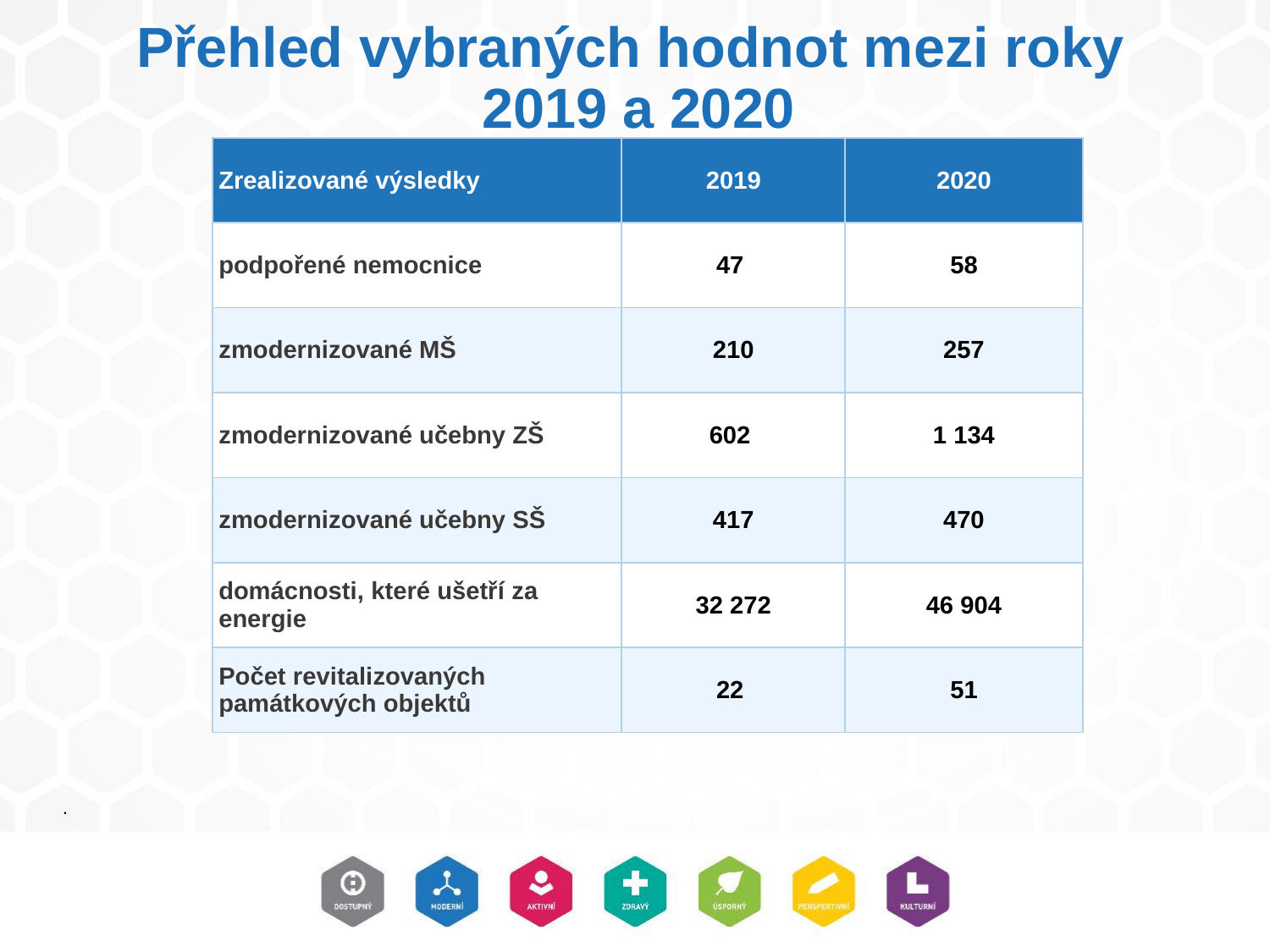

# Přehled vybraných hodnot mezi roky 2019 a 2020
| Zrealizované výsledky | 2019 | 2020 |
| --- | --- | --- |
| podpořené nemocnice | 47 | 58 |
| zmodernizované MŠ | 210 | 257 |
| zmodernizované učebny ZŠ | 602 | 1 134 |
| zmodernizované učebny SŠ | 417 | 470 |
| domácnosti, které ušetří za energie | 32 272 | 46 904 |
| Počet revitalizovaných památkových objektů | 22 | 51 |

.